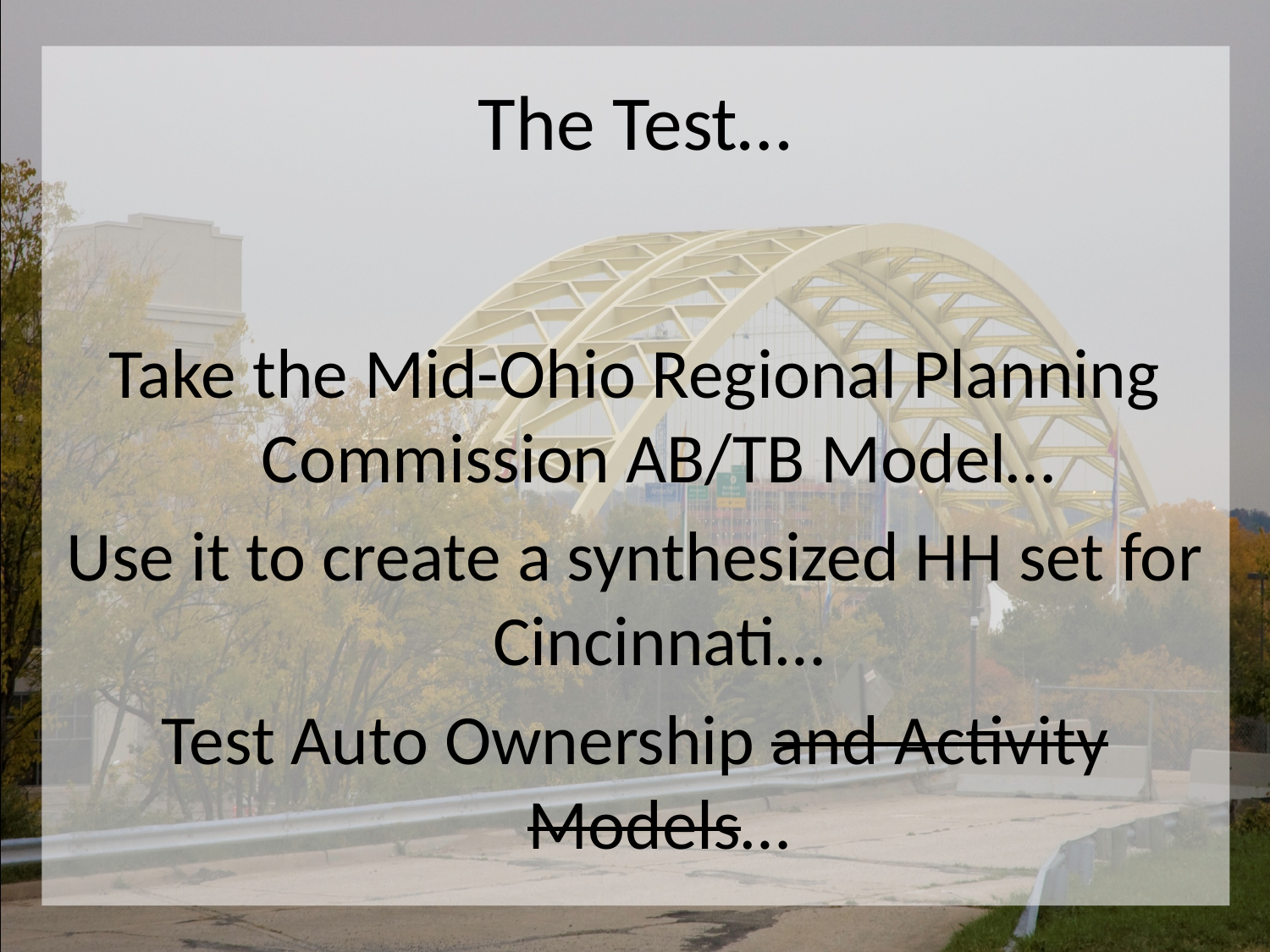

# The Test…

Take the Mid-Ohio Regional Planning Commission AB/TB Model…
Use it to create a synthesized HH set for Cincinnati…
Test Auto Ownership and Activity Models…